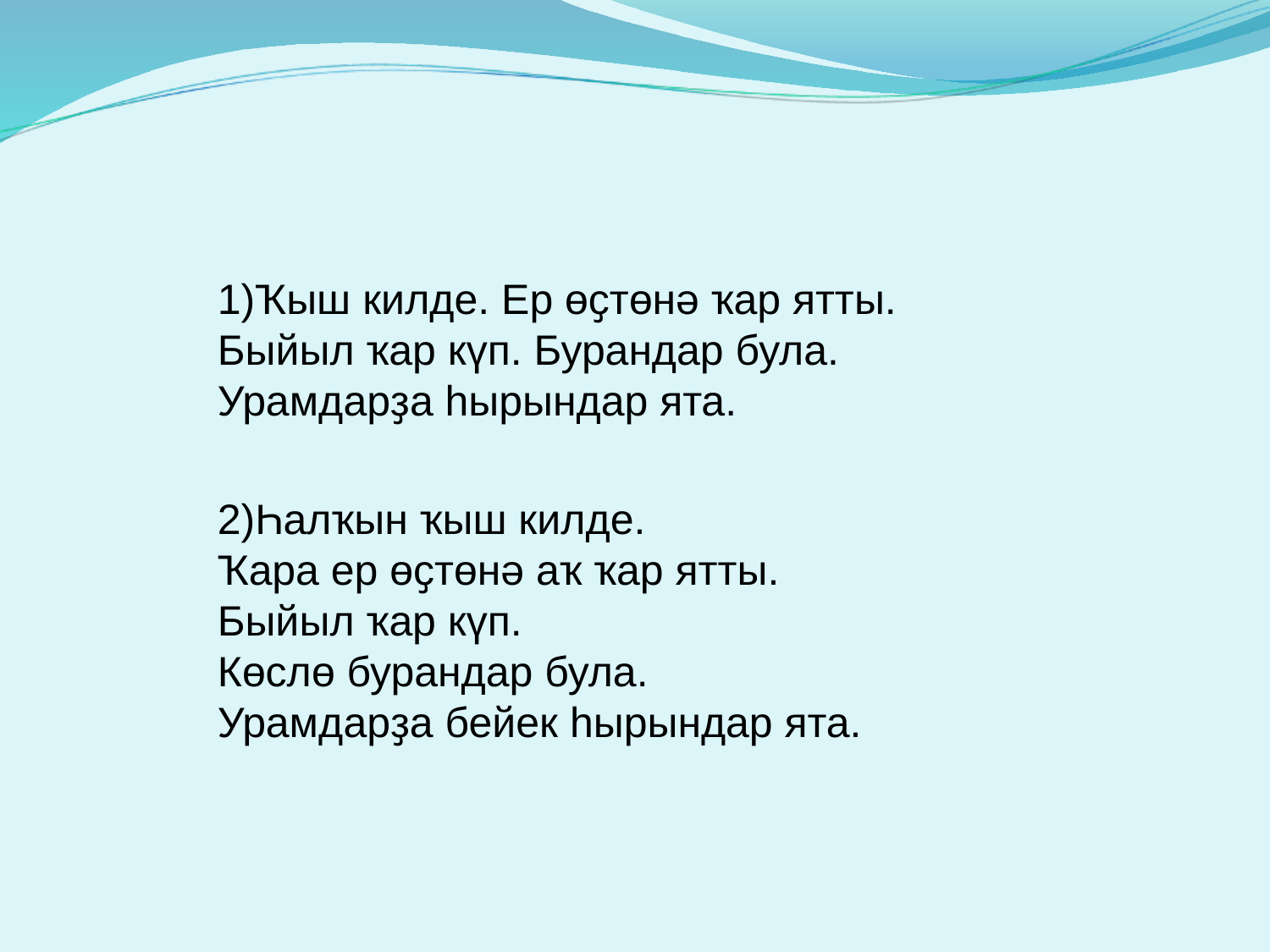

1)Ҡыш килде. Ер өҫтөнә ҡар ятты.      Быйыл ҡар күп. Бурандар була. Урамдарҙа һырындар ята.

2)Һалҡын ҡыш килде.
Ҡара ер өҫтөнә аҡ ҡар ятты.
Быйыл ҡар күп.
Көслө бурандар була.
Урамдарҙа бейек һырындар ята.